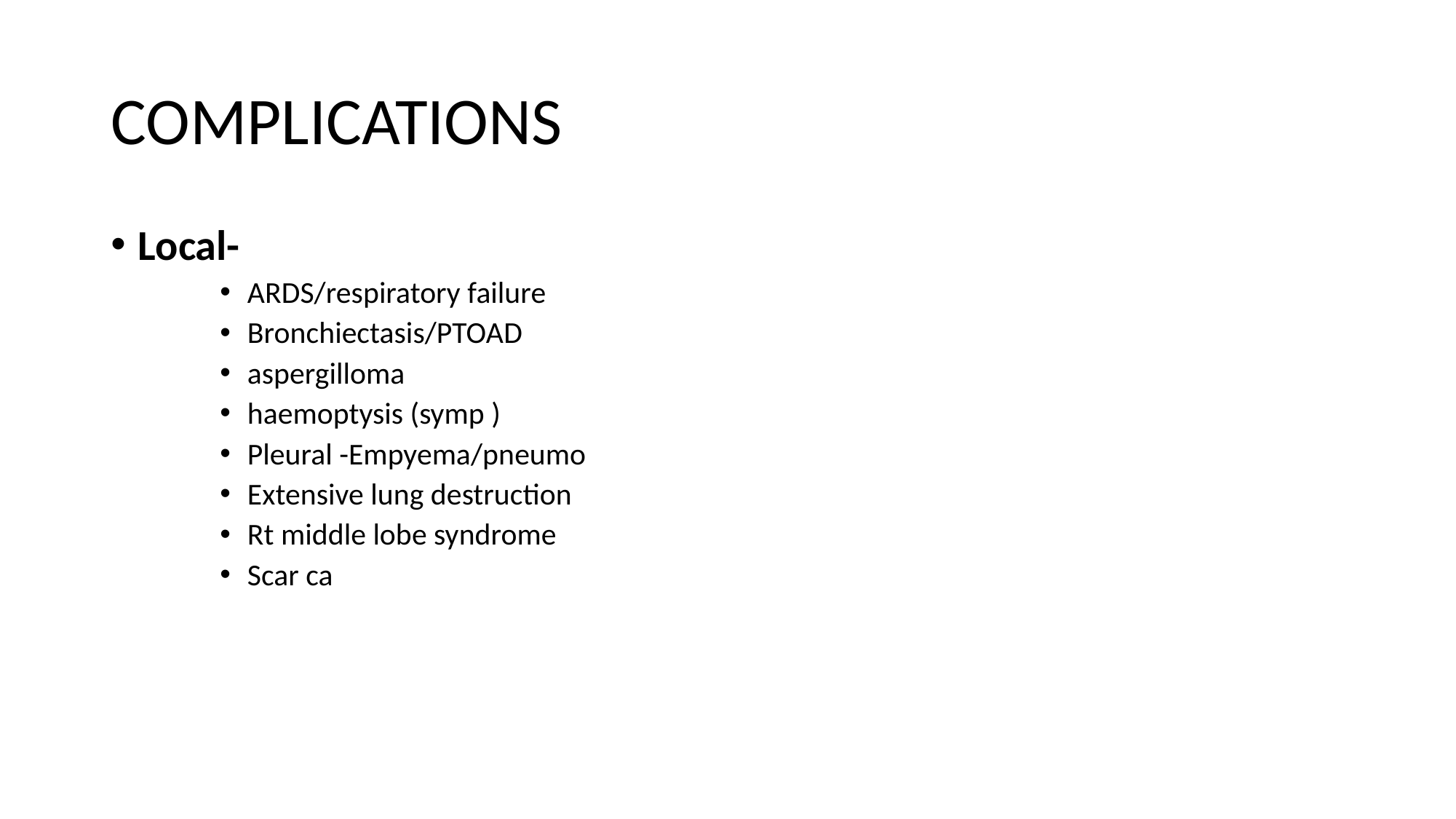

# COMPLICATIONS
Local-
ARDS/respiratory failure
Bronchiectasis/PTOAD
aspergilloma
haemoptysis (symp )
Pleural -Empyema/pneumo
Extensive lung destruction
Rt middle lobe syndrome
Scar ca